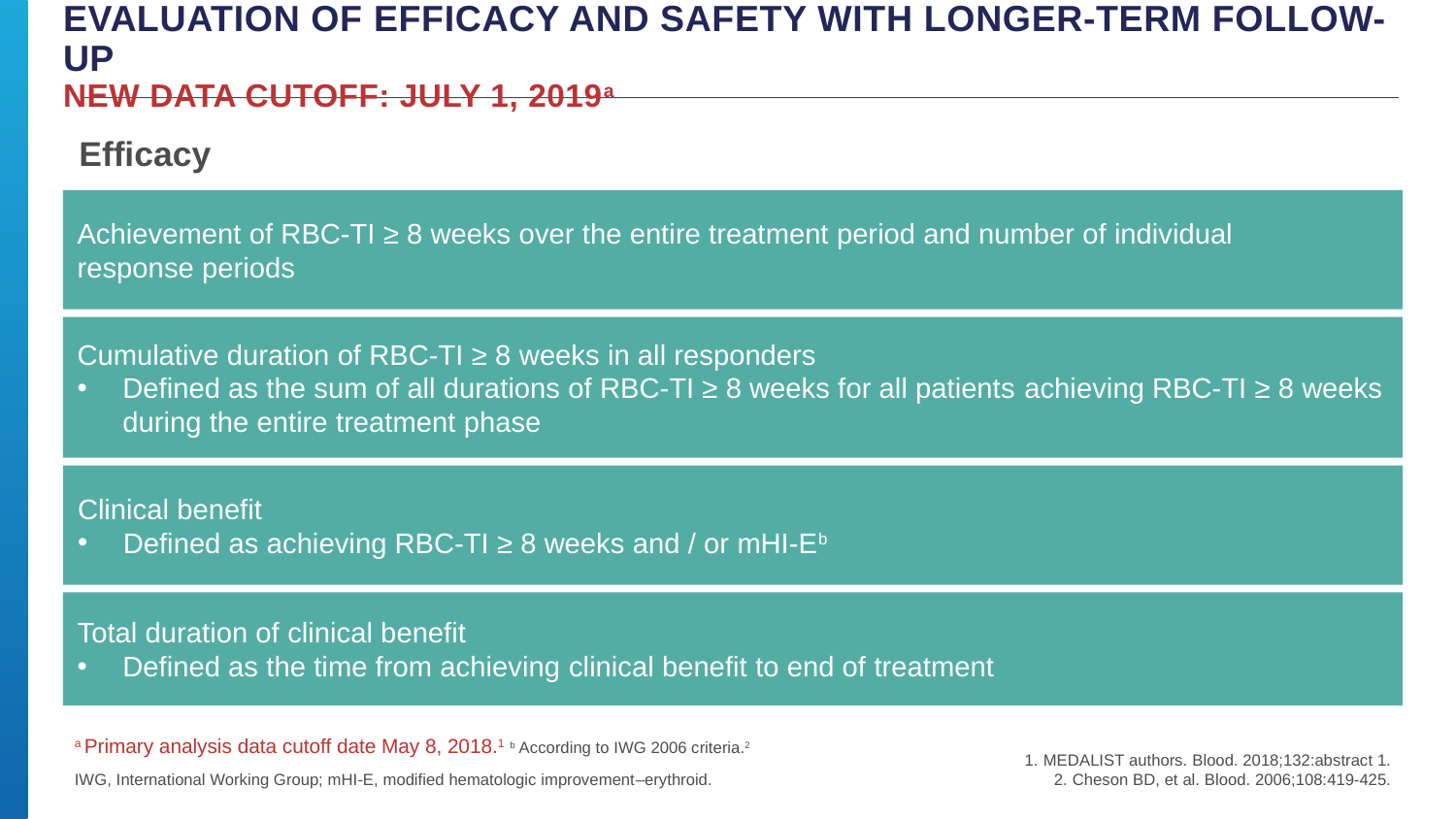

# Evaluation of efficacy and safety with longer-term follow-up new data cutoff: July 1, 2019a
Efficacy
Achievement of RBC-TI ≥ 8 weeks over the entire treatment period and number of individual
response periods
Cumulative duration of RBC-TI ≥ 8 weeks in all responders
Defined as the sum of all durations of RBC-TI ≥ 8 weeks for all patients achieving RBC-TI ≥ 8 weeks during the entire treatment phase
Clinical benefit
Defined as achieving RBC-TI ≥ 8 weeks and / or mHI-Eb
Total duration of clinical benefit
Defined as the time from achieving clinical benefit to end of treatment
a Primary analysis data cutoff date May 8, 2018.1 b According to IWG 2006 criteria.2
IWG, International Working Group; mHI-E, modified hematologic improvement–erythroid.
MEDALIST authors. Blood. 2018;132:abstract 1.
Cheson BD, et al. Blood. 2006;108:419-425.